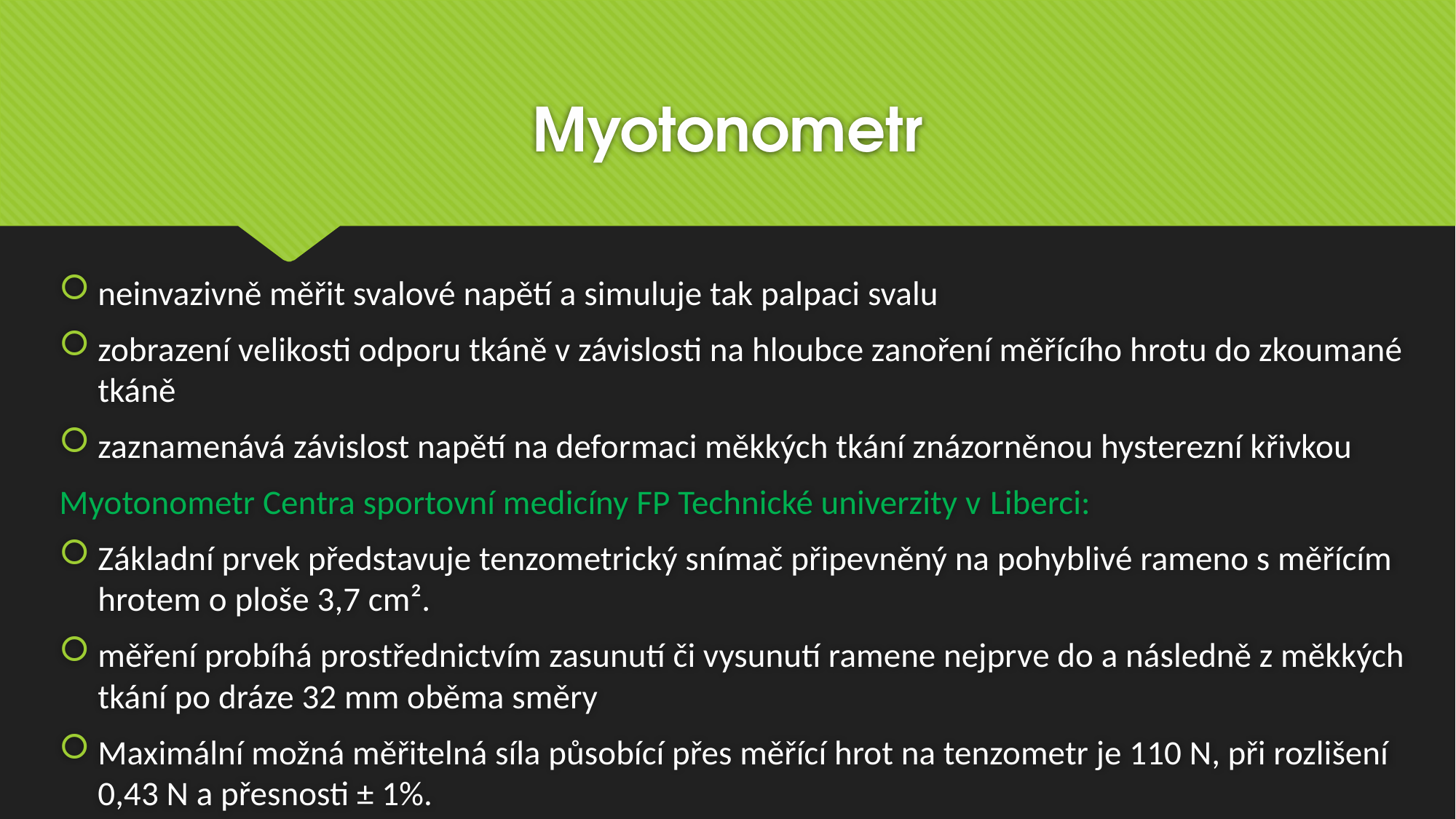

# Myotonometr
neinvazivně měřit svalové napětí a simuluje tak palpaci svalu
zobrazení velikosti odporu tkáně v závislosti na hloubce zanoření měřícího hrotu do zkoumané tkáně
zaznamenává závislost napětí na deformaci měkkých tkání znázorněnou hysterezní křivkou
Myotonometr Centra sportovní medicíny FP Technické univerzity v Liberci:
Základní prvek představuje tenzometrický snímač připevněný na pohyblivé rameno s měřícím hrotem o ploše 3,7 cm².
měření probíhá prostřednictvím zasunutí či vysunutí ramene nejprve do a následně z měkkých tkání po dráze 32 mm oběma směry
Maximální možná měřitelná síla působící přes měřící hrot na tenzometr je 110 N, při rozlišení 0,43 N a přesnosti ± 1%.